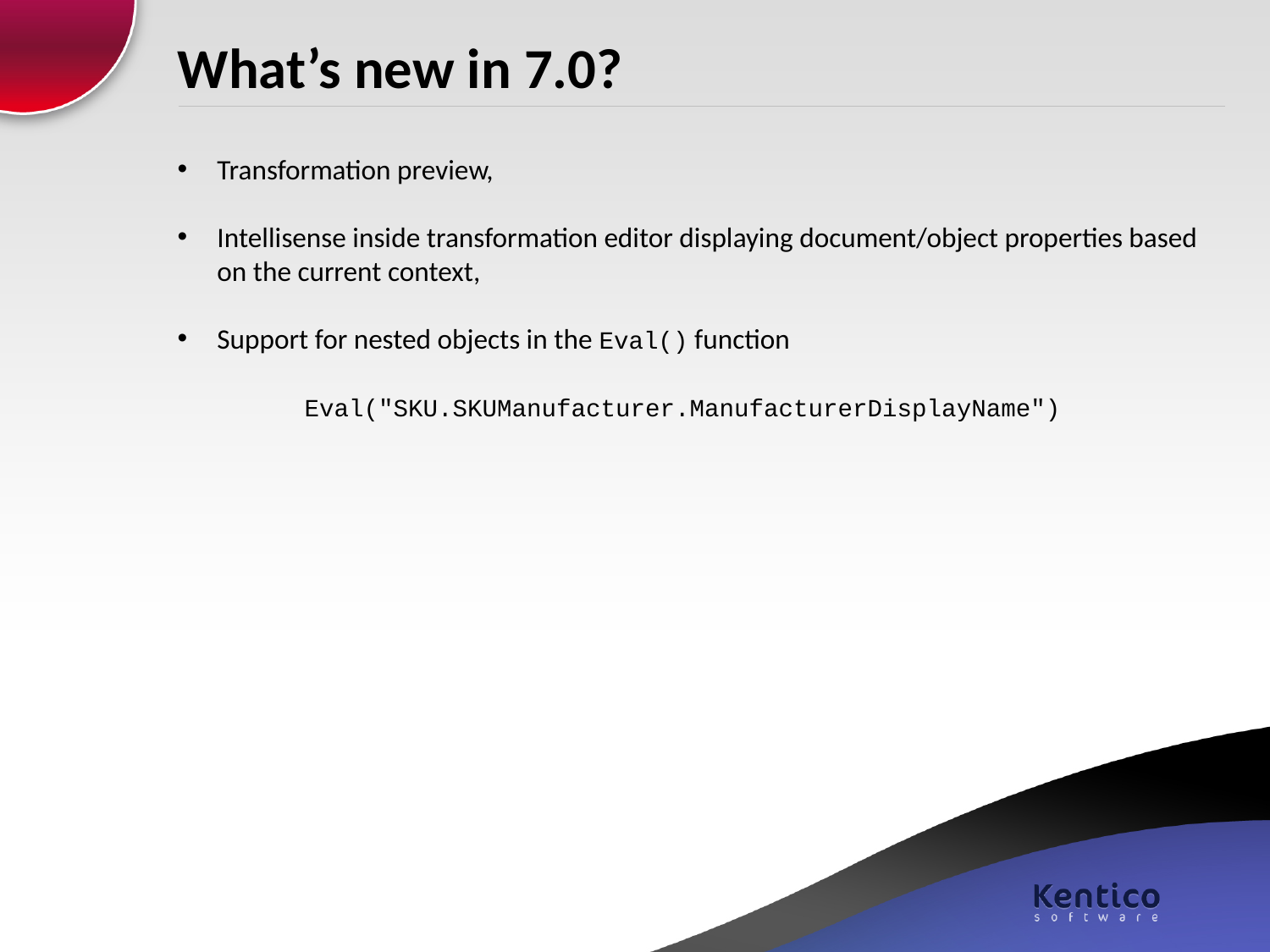

What’s new in 7.0?
Transformation preview,

Intellisense inside transformation editor displaying document/object properties based on the current context,

Support for nested objects in the Eval() function

	Eval("SKU.SKUManufacturer.ManufacturerDisplayName")